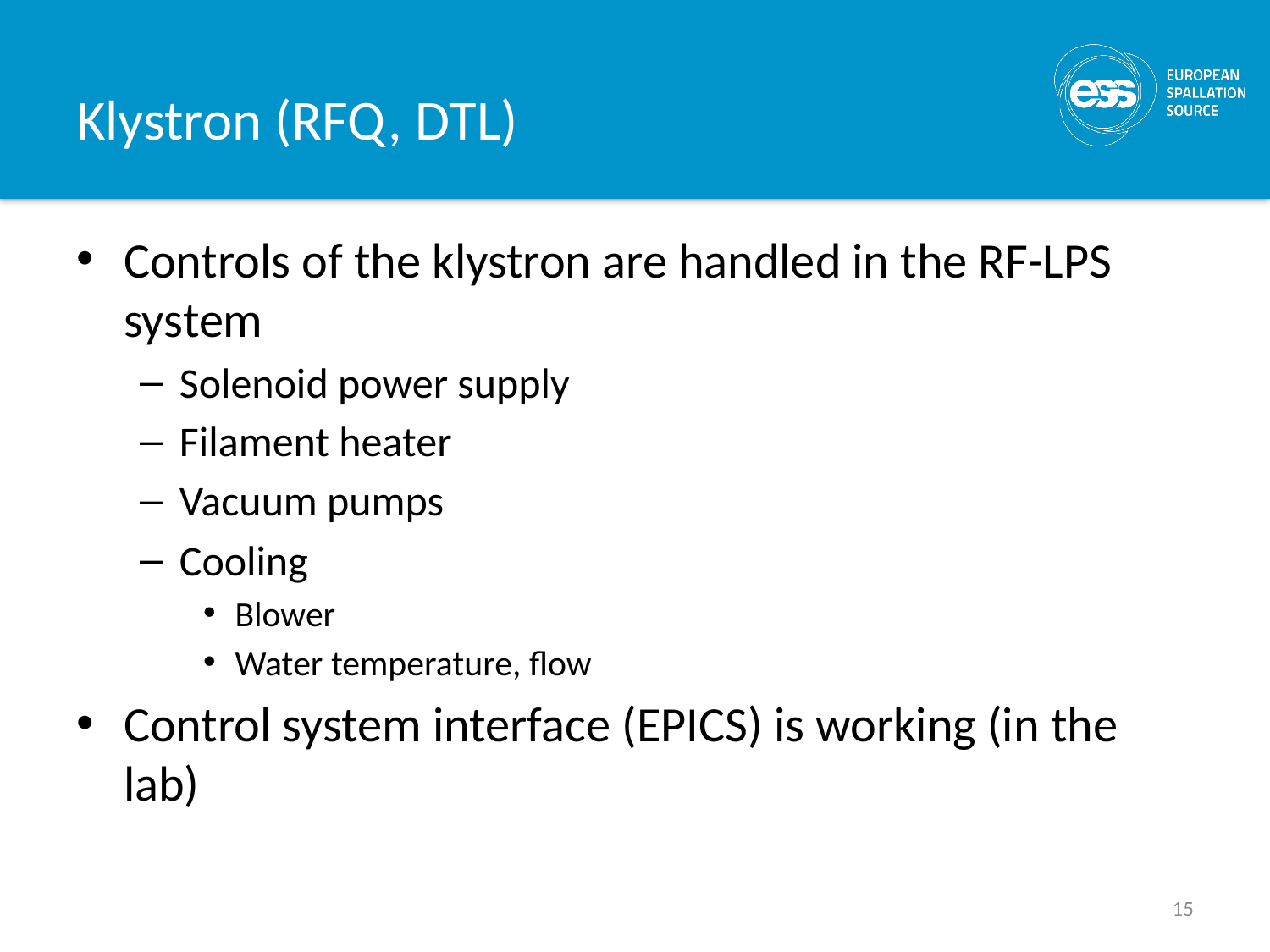

# Klystron (RFQ, DTL)
Controls of the klystron are handled in the RF-LPS system
Solenoid power supply
Filament heater
Vacuum pumps
Cooling
Blower
Water temperature, flow
Control system interface (EPICS) is working (in the lab)

15